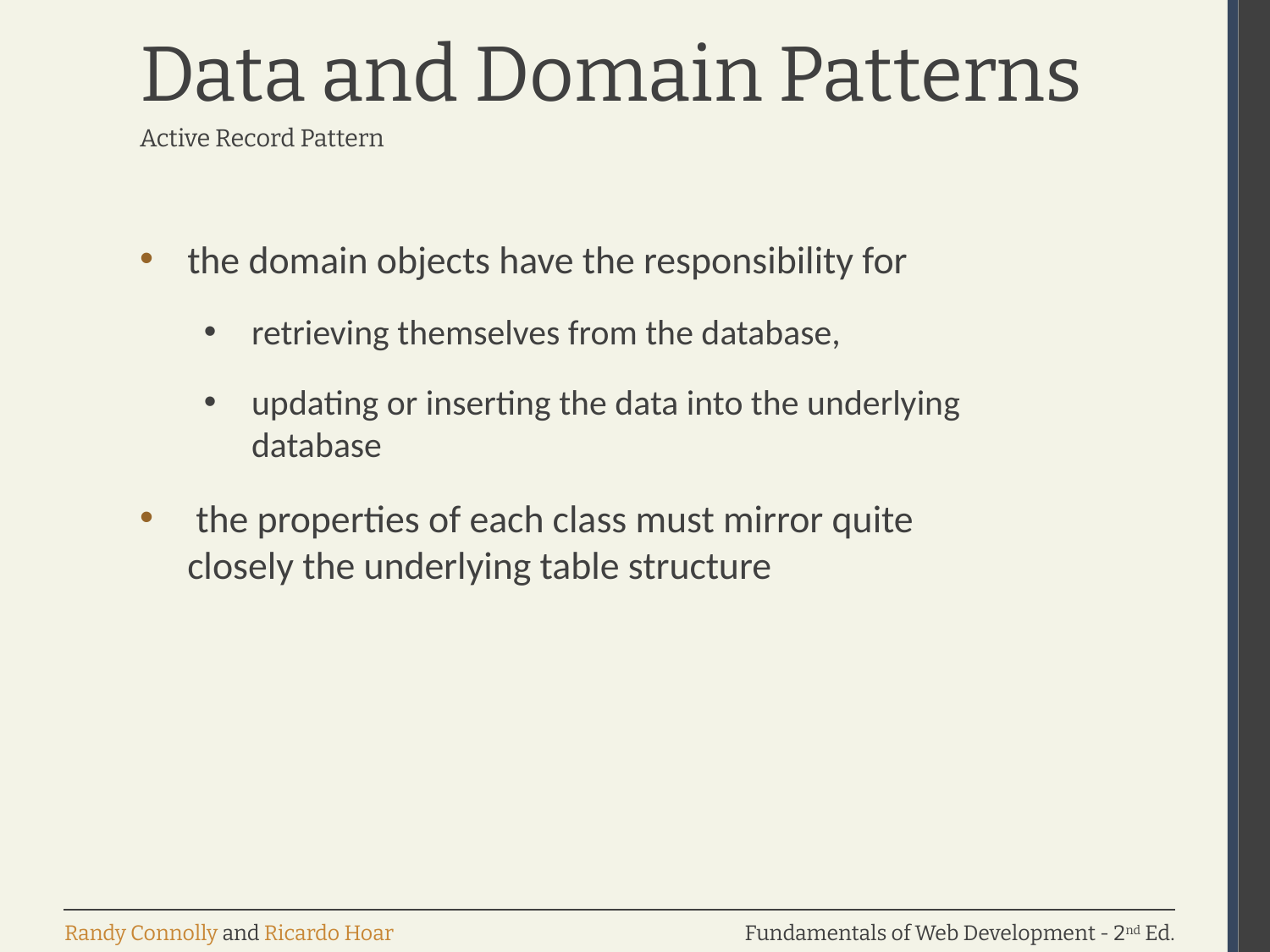

# Data and Domain Patterns
Active Record Pattern
the domain objects have the responsibility for
retrieving themselves from the database,
updating or inserting the data into the underlying database
 the properties of each class must mirror quite closely the underlying table structure